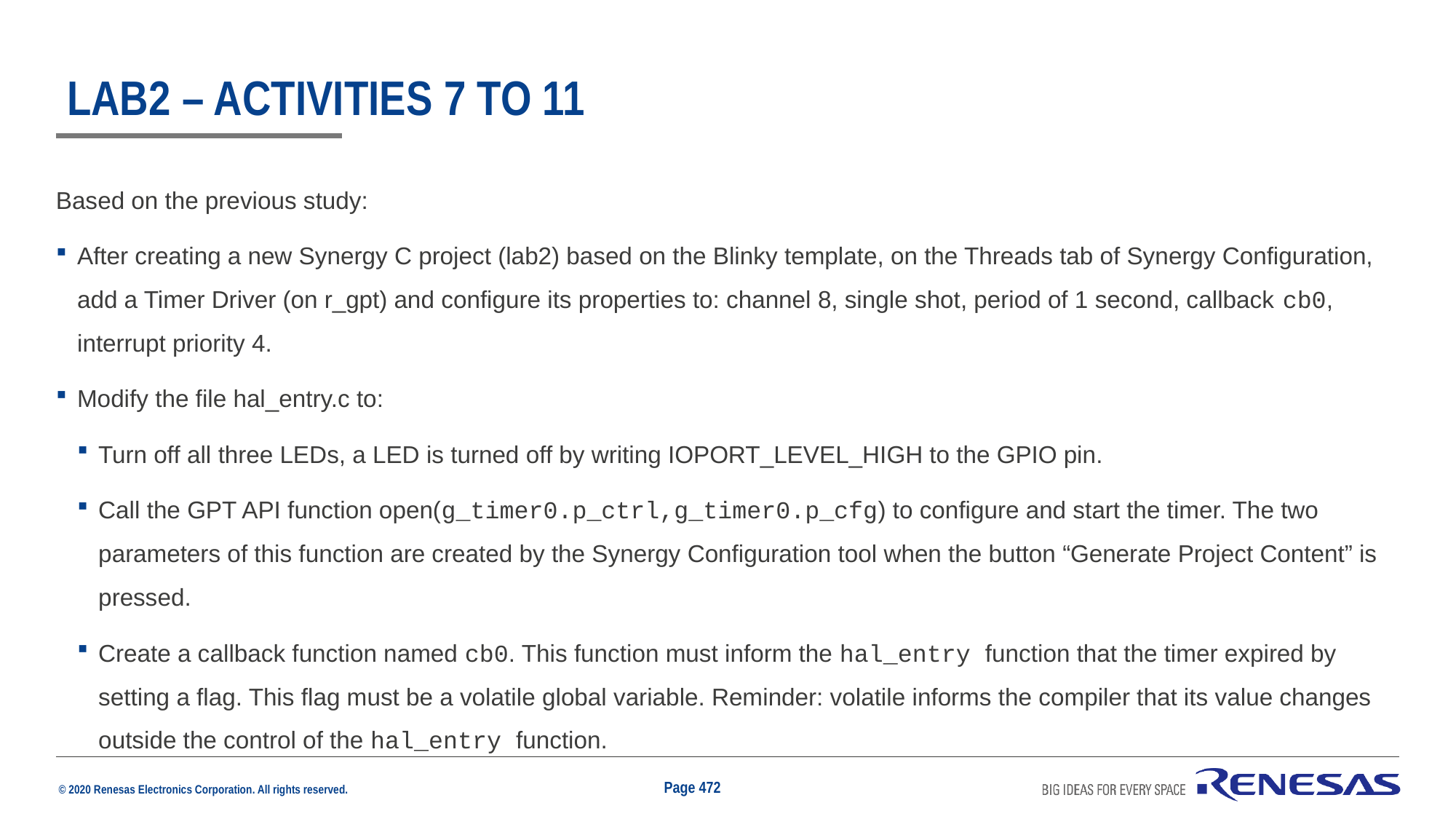

# Lab2 – Activities 7 to 11
Based on the previous study:
After creating a new Synergy C project (lab2) based on the Blinky template, on the Threads tab of Synergy Configuration, add a Timer Driver (on r_gpt) and configure its properties to: channel 8, single shot, period of 1 second, callback cb0, interrupt priority 4.
Modify the file hal_entry.c to:
Turn off all three LEDs, a LED is turned off by writing IOPORT_LEVEL_HIGH to the GPIO pin.
Call the GPT API function open(g_timer0.p_ctrl,g_timer0.p_cfg) to configure and start the timer. The two parameters of this function are created by the Synergy Configuration tool when the button “Generate Project Content” is pressed.
Create a callback function named cb0. This function must inform the hal_entry function that the timer expired by setting a flag. This flag must be a volatile global variable. Reminder: volatile informs the compiler that its value changes outside the control of the hal_entry function.